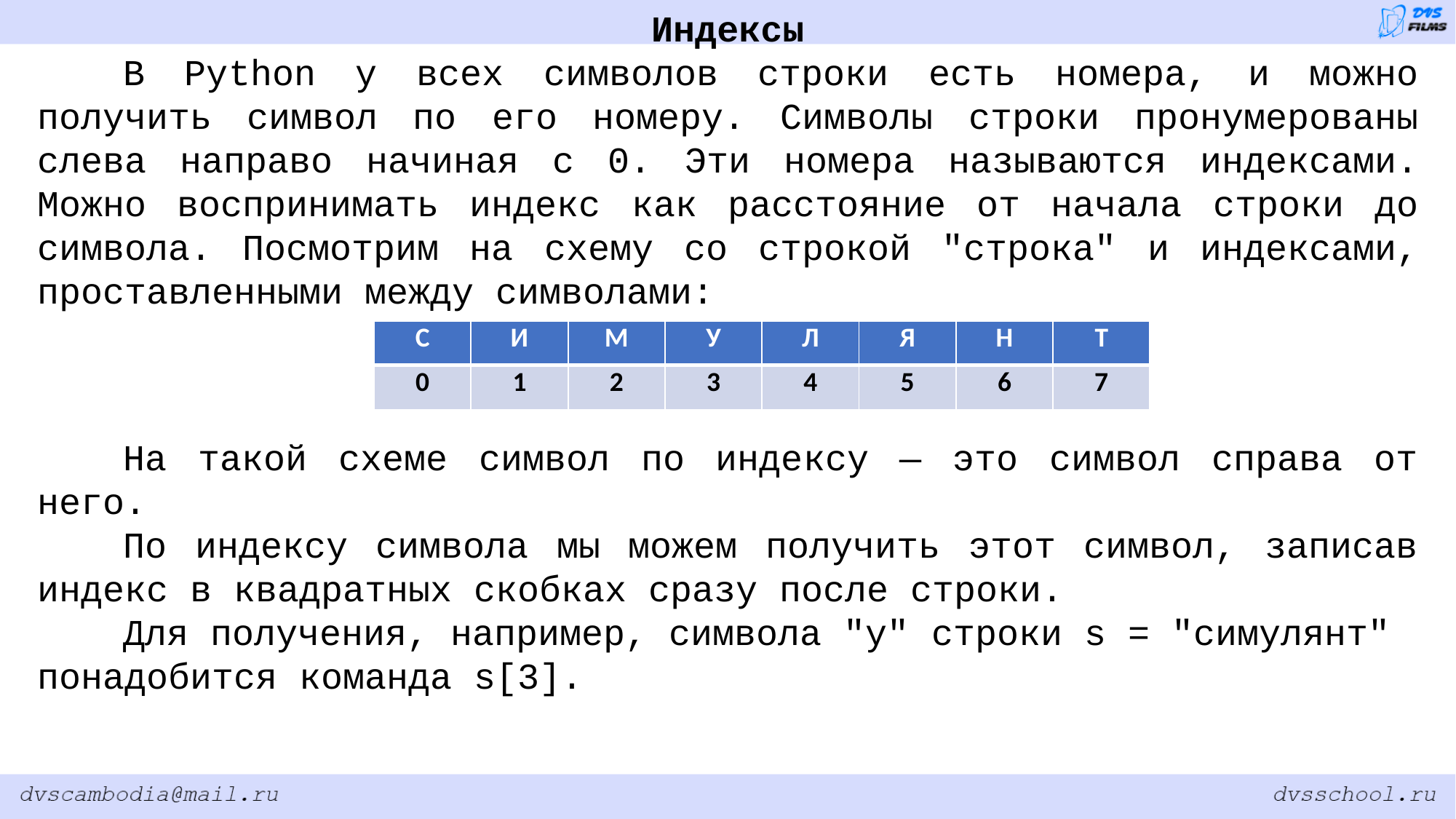

Индексы
В Python у всех символов строки есть номера, и можно получить символ по его номеру. Символы строки пронумерованы слева направо начиная с 0. Эти номера называются индексами. Можно воспринимать индекс как расстояние от начала строки до символа. Посмотрим на схему со строкой "строка" и индексами, проставленными между символами:
| С | И | М | У | Л | Я | Н | Т |
| --- | --- | --- | --- | --- | --- | --- | --- |
| 0 | 1 | 2 | 3 | 4 | 5 | 6 | 7 |
На такой схеме символ по индексу — это символ справа от него.
По индексу символа мы можем получить этот символ, записав индекс в квадратных скобках сразу после строки.
Для получения, например, символа "у" строки s = "симулянт" понадобится команда s[3].